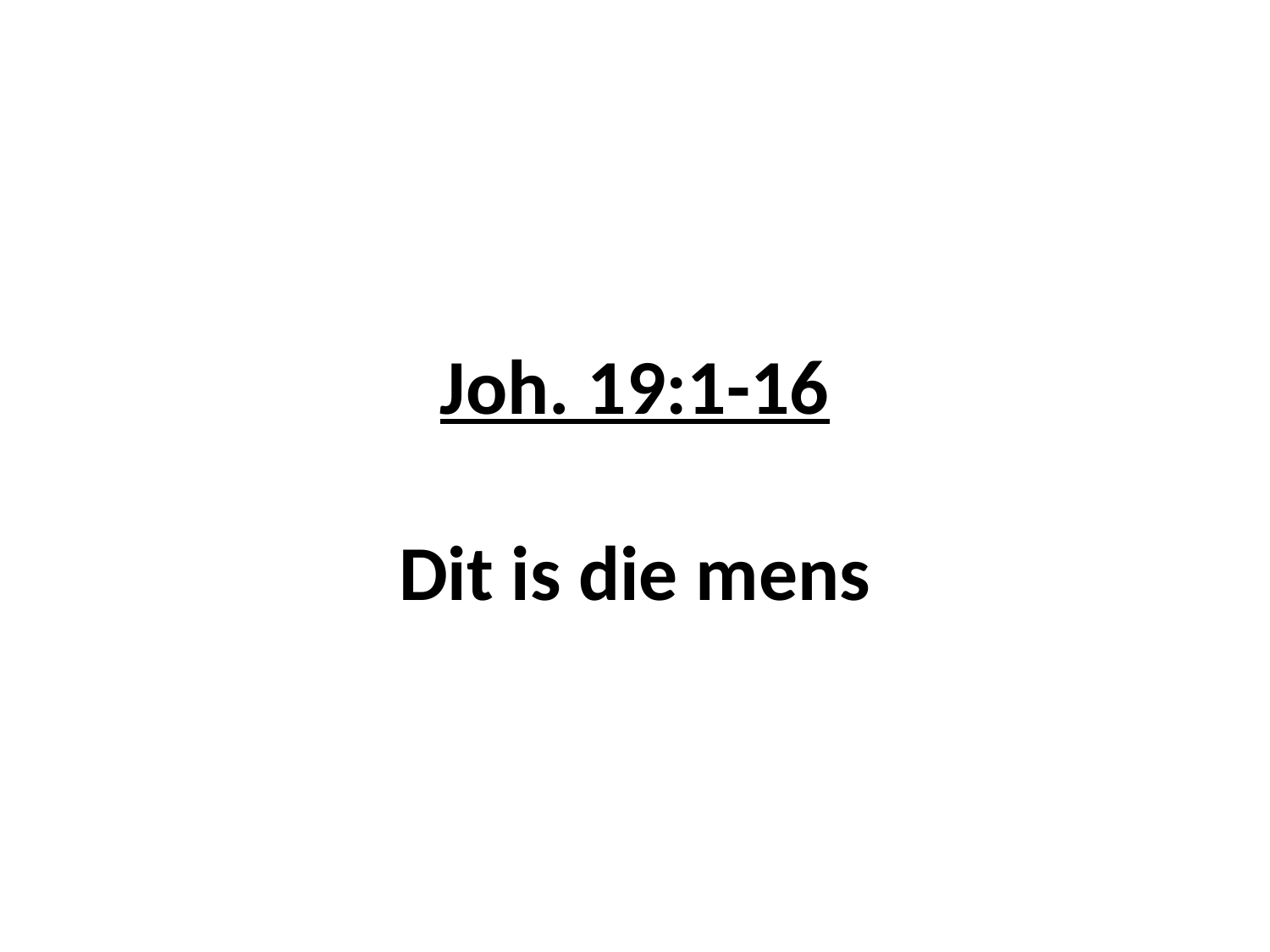

# Joh. 19:1-16 Dit is die mens